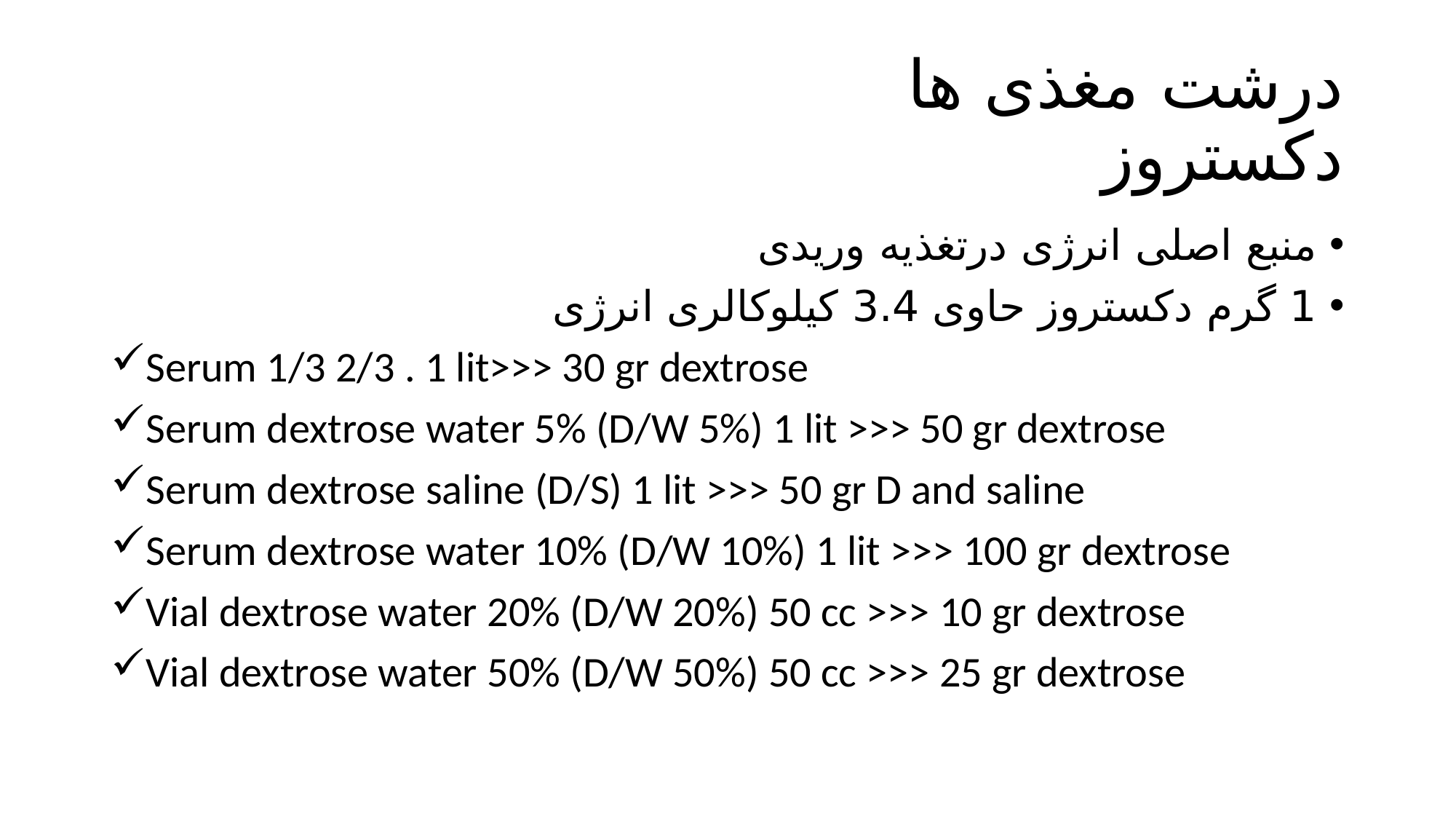

# درشت مغذی ها دکستروز
منبع اصلی انرژی درتغذیه وریدی
1 گرم دکستروز حاوی 3.4 کیلوکالری انرژی
Serum 1/3 2/3 . 1 lit>>> 30 gr dextrose
Serum dextrose water 5% (D/W 5%) 1 lit >>> 50 gr dextrose
Serum dextrose saline (D/S) 1 lit >>> 50 gr D and saline
Serum dextrose water 10% (D/W 10%) 1 lit >>> 100 gr dextrose
Vial dextrose water 20% (D/W 20%) 50 cc >>> 10 gr dextrose
Vial dextrose water 50% (D/W 50%) 50 cc >>> 25 gr dextrose